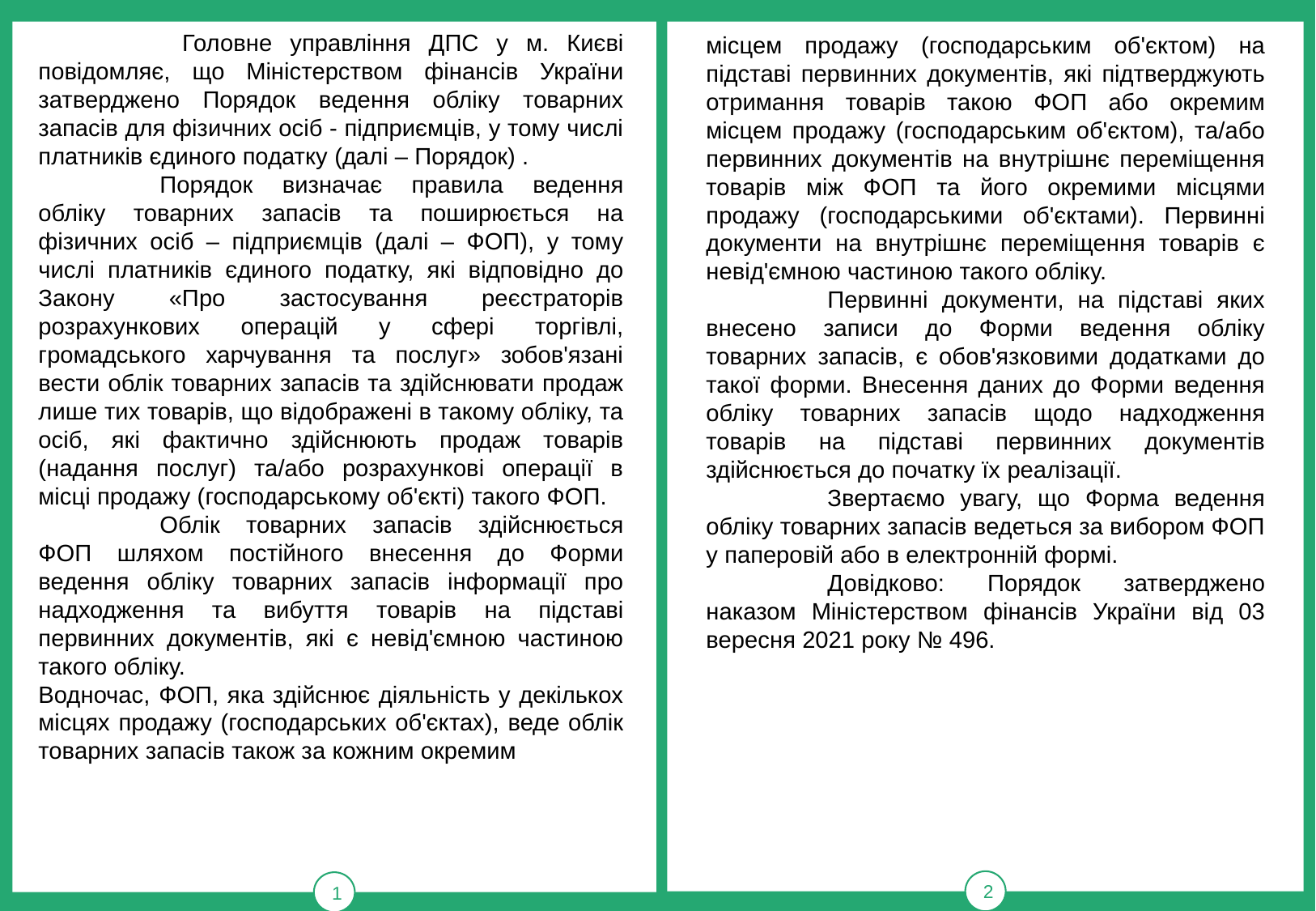

Головне управління ДПС у м. Києві повідомляє, що Міністерством фінансів України затверджено Порядок ведення обліку товарних запасів для фізичних осіб - підприємців, у тому числі платників єдиного податку (далі – Порядок) .
	Порядок визначає правила ведення обліку товарних запасів та поширюється на фізичних осіб – підприємців (далі – ФОП), у тому числі платників єдиного податку, які відповідно до Закону «Про застосування реєстраторів розрахункових операцій у сфері торгівлі, громадського харчування та послуг» зобов'язані вести облік товарних запасів та здійснювати продаж лише тих товарів, що відображені в такому обліку, та осіб, які фактично здійснюють продаж товарів (надання послуг) та/або розрахункові операції в місці продажу (господарському об'єкті) такого ФОП.
	Облік товарних запасів здійснюється ФОП шляхом постійного внесення до Форми ведення обліку товарних запасів інформації про надходження та вибуття товарів на підставі первинних документів, які є невід'ємною частиною такого обліку.
Водночас, ФОП, яка здійснює діяльність у декількох місцях продажу (господарських об'єктах), веде облік товарних запасів також за кожним окремим
тРАВ
2

1
місцем продажу (господарським об'єктом) на підставі первинних документів, які підтверджують отримання товарів такою ФОП або окремим місцем продажу (господарським об'єктом), та/або первинних документів на внутрішнє переміщення товарів між ФОП та його окремими місцями продажу (господарськими об'єктами). Первинні документи на внутрішнє переміщення товарів є невід'ємною частиною такого обліку.
	Первинні документи, на підставі яких внесено записи до Форми ведення обліку товарних запасів, є обов'язковими додатками до такої форми. Внесення даних до Форми ведення обліку товарних запасів щодо надходження товарів на підставі первинних документів здійснюється до початку їх реалізації.
	Звертаємо увагу, що Форма ведення обліку товарних запасів ведеться за вибором ФОП у паперовій або в електронній формі.
	Довідково: Порядок затверджено наказом Міністерством фінансів України від 03 вересня 2021 року № 496.